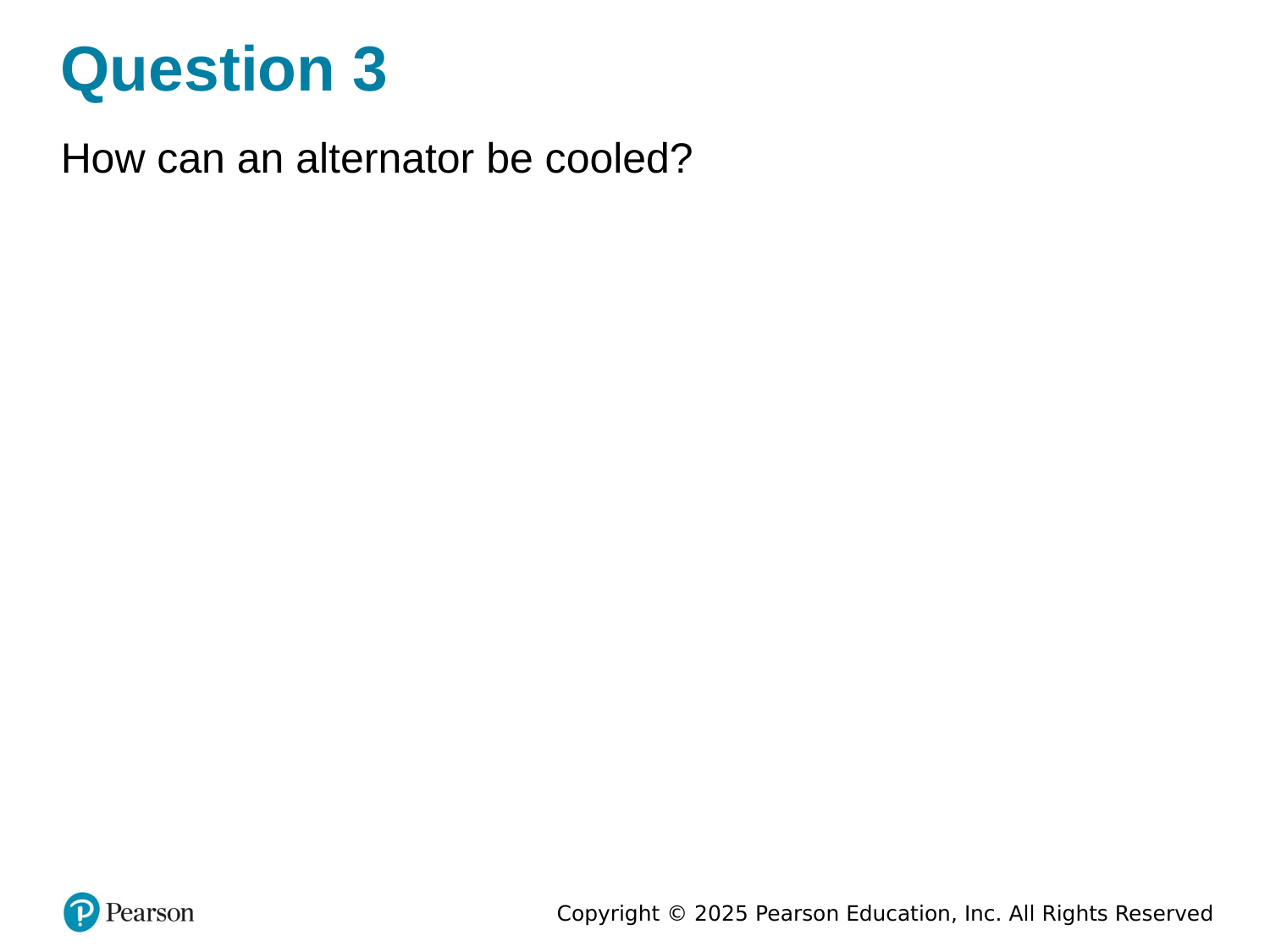

# Question 3
How can an alternator be cooled?